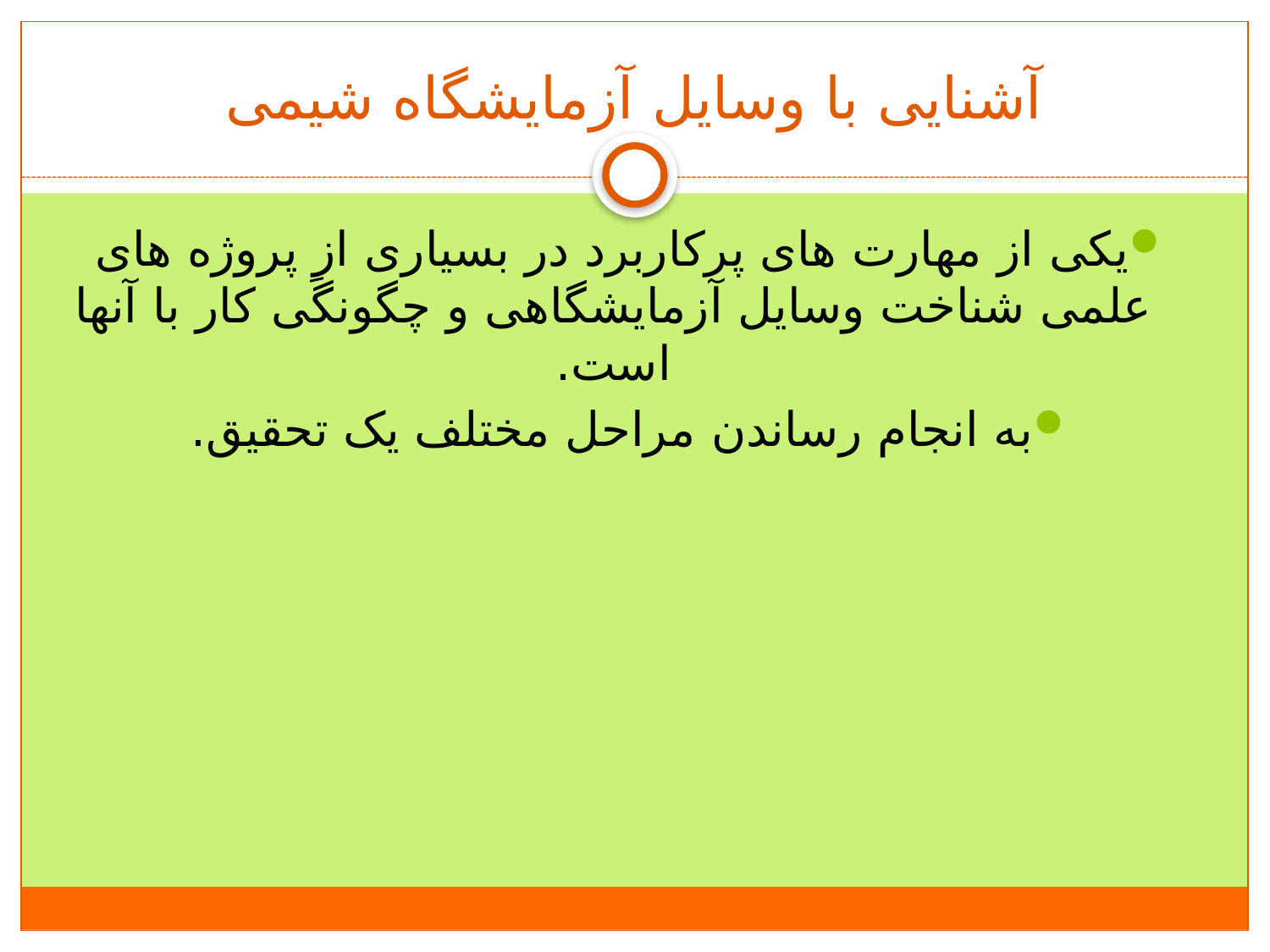

# آشنایی با وسایل آزمایشگاه شیمی
یکی از مهارت های پرکاربرد در بسیاری از پروژه های علمی شناخت وسایل آزمایشگاهی و چگونگَی کار با آنها است.
به انجام رساندن مراحل مختلف یک تحقیق.